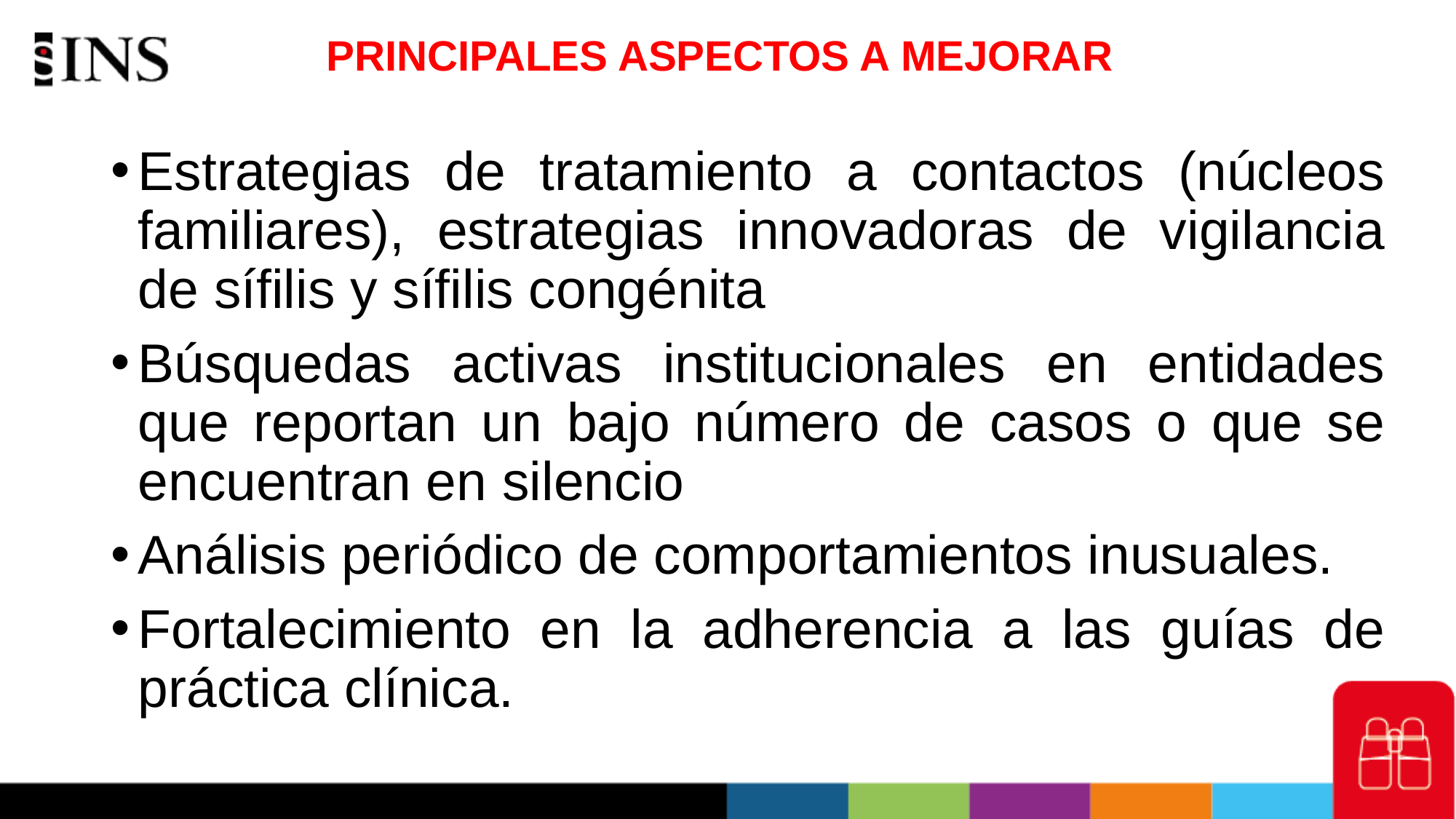

PRINCIPALES ASPECTOS A MEJORAR
Estrategias de tratamiento a contactos (núcleos familiares), estrategias innovadoras de vigilancia de sífilis y sífilis congénita
Búsquedas activas institucionales en entidades que reportan un bajo número de casos o que se encuentran en silencio
Análisis periódico de comportamientos inusuales.
Fortalecimiento en la adherencia a las guías de práctica clínica.